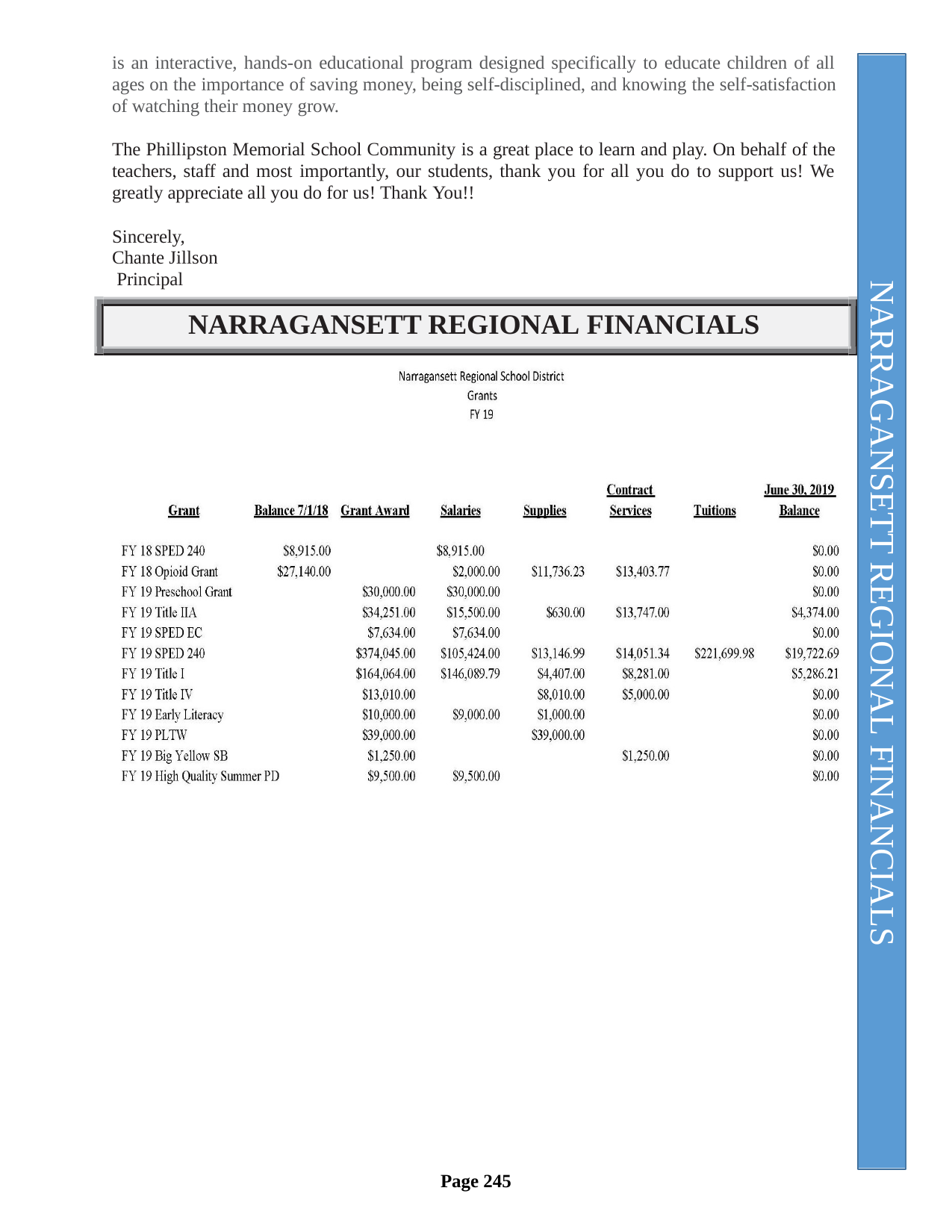

is an interactive, hands-on educational program designed specifically to educate children of all  ages on the importance of saving money, being self-disciplined, and knowing the self-satisfaction  of watching their money grow.

The Phillipston Memorial School Community is a great place to learn and play. On behalf of the  teachers, staff and most importantly, our students, thank you for all you do to support us! We  greatly appreciate all you do for us! Thank You!!

Sincerely,  Chante Jillson  Principal

NARRAGANSETT REGIONAL FINANCIALS

NARRAGANSETT REGIONAL FINANCIALS

Page 245